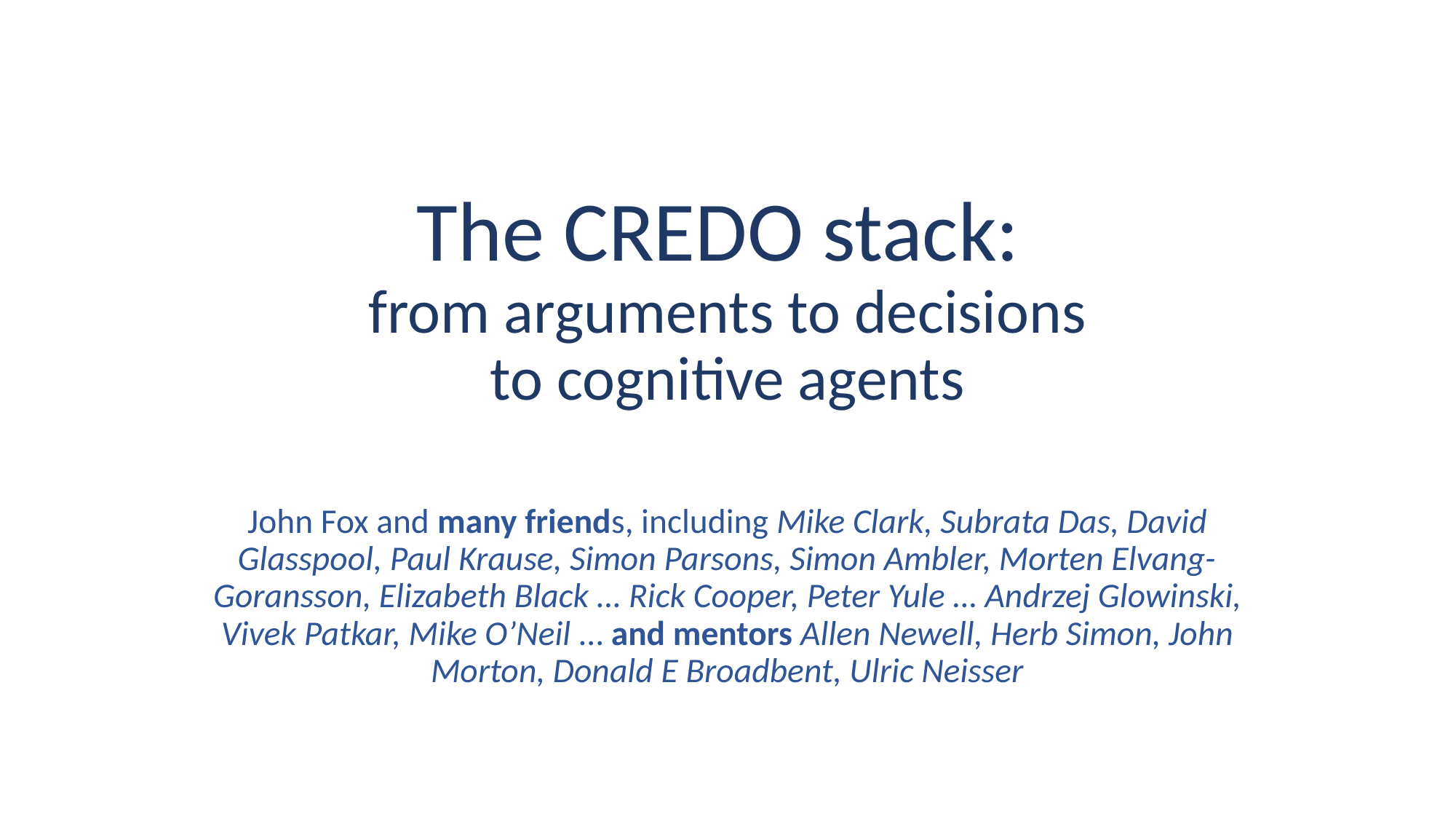

# The CREDO stack: from arguments to decisions to cognitive agents
John Fox and many friends, including Mike Clark, Subrata Das, David Glasspool, Paul Krause, Simon Parsons, Simon Ambler, Morten Elvang-Goransson, Elizabeth Black … Rick Cooper, Peter Yule … Andrzej Glowinski, Vivek Patkar, Mike O’Neil … and mentors Allen Newell, Herb Simon, John Morton, Donald E Broadbent, Ulric Neisser